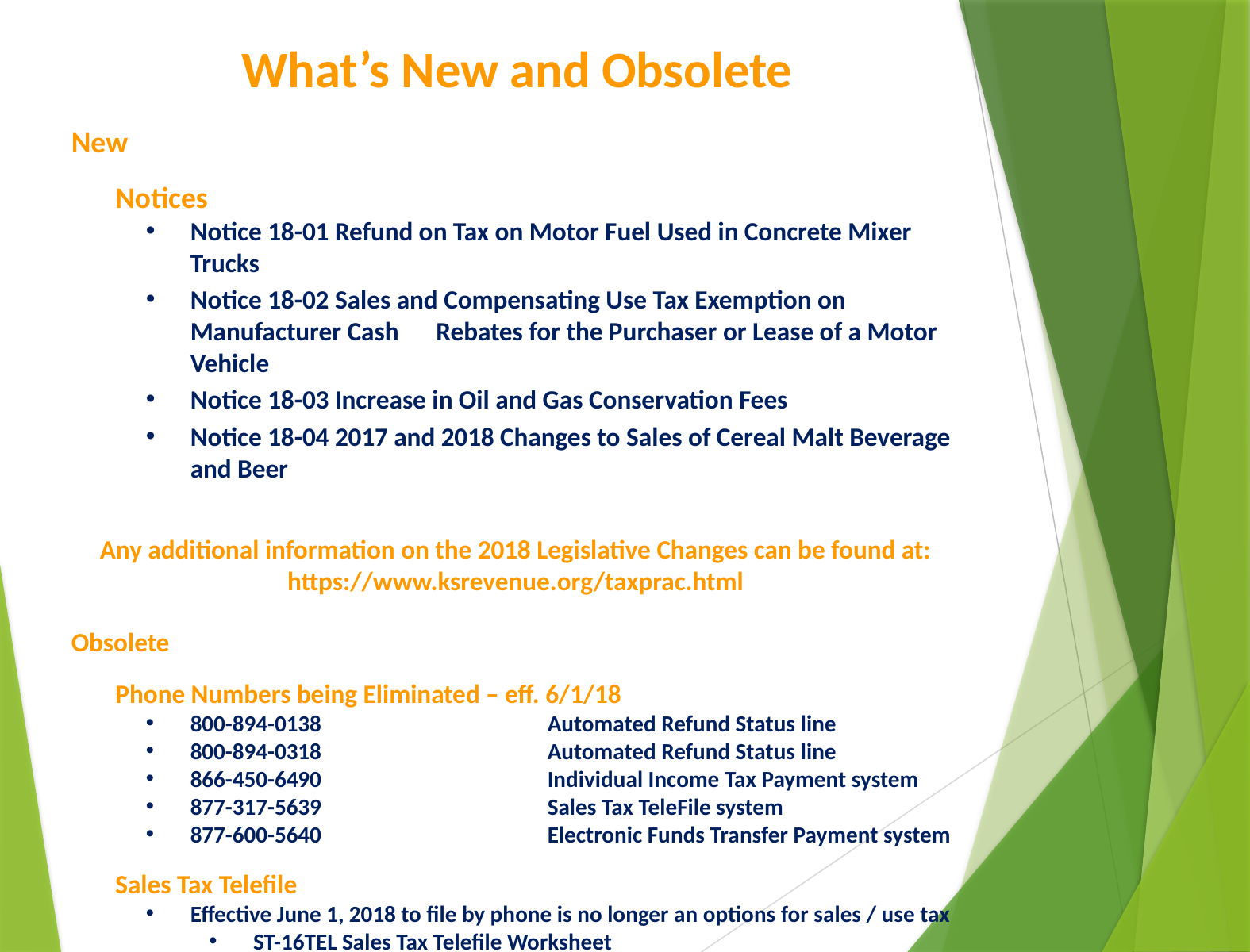

What’s New and Obsolete
New
Notices
Notice 18-01 Refund on Tax on Motor Fuel Used in Concrete Mixer Trucks
Notice 18-02 Sales and Compensating Use Tax Exemption on Manufacturer Cash 	Rebates for the Purchaser or Lease of a Motor Vehicle
Notice 18-03 Increase in Oil and Gas Conservation Fees
Notice 18-04 2017 and 2018 Changes to Sales of Cereal Malt Beverage and Beer
Any additional information on the 2018 Legislative Changes can be found at: https://www.ksrevenue.org/taxprac.html
Obsolete
Phone Numbers being Eliminated – eff. 6/1/18
800-894-0138	Automated Refund Status line
800-894-0318	Automated Refund Status line
866-450-6490	Individual Income Tax Payment system
877-317-5639	Sales Tax TeleFile system
877-600-5640	Electronic Funds Transfer Payment system
Sales Tax Telefile
Effective June 1, 2018 to file by phone is no longer an options for sales / use tax
ST-16TEL Sales Tax Telefile Worksheet
ST-TEL Sales Tax Telefile Voucher